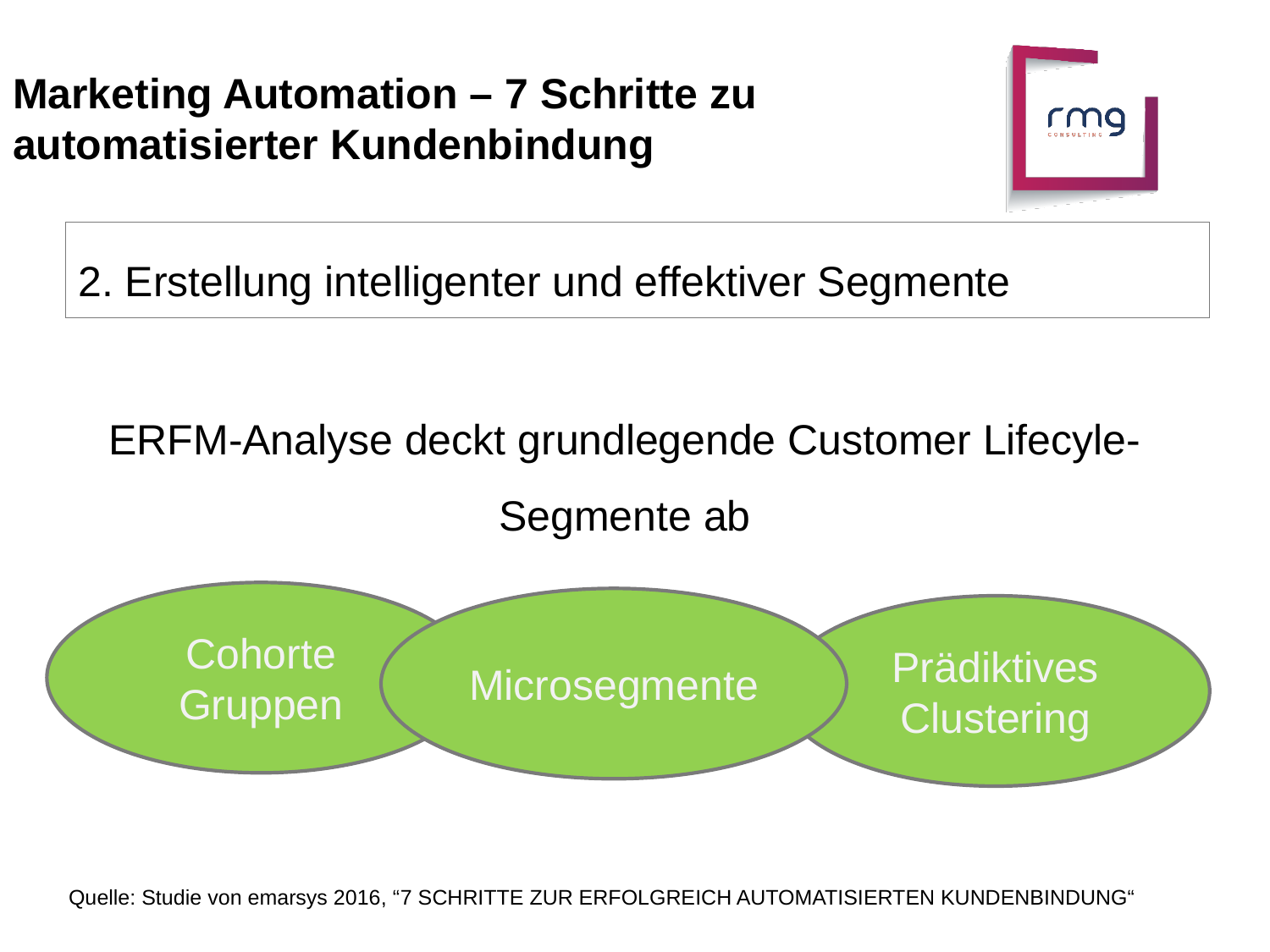

Marketing Automation – 7 Schritte zu automatisierter Kundenbindung
2. Erstellung intelligenter und effektiver Segmente
ERFM-Analyse deckt grundlegende Customer Lifecyle-Segmente ab
Cohorte Gruppen
Microsegmente
Prädiktives Clustering
Quelle: Studie von emarsys 2016, “7 SCHRITTE ZUR ERFOLGREICH AUTOMATISIERTEN KUNDENBINDUNG“